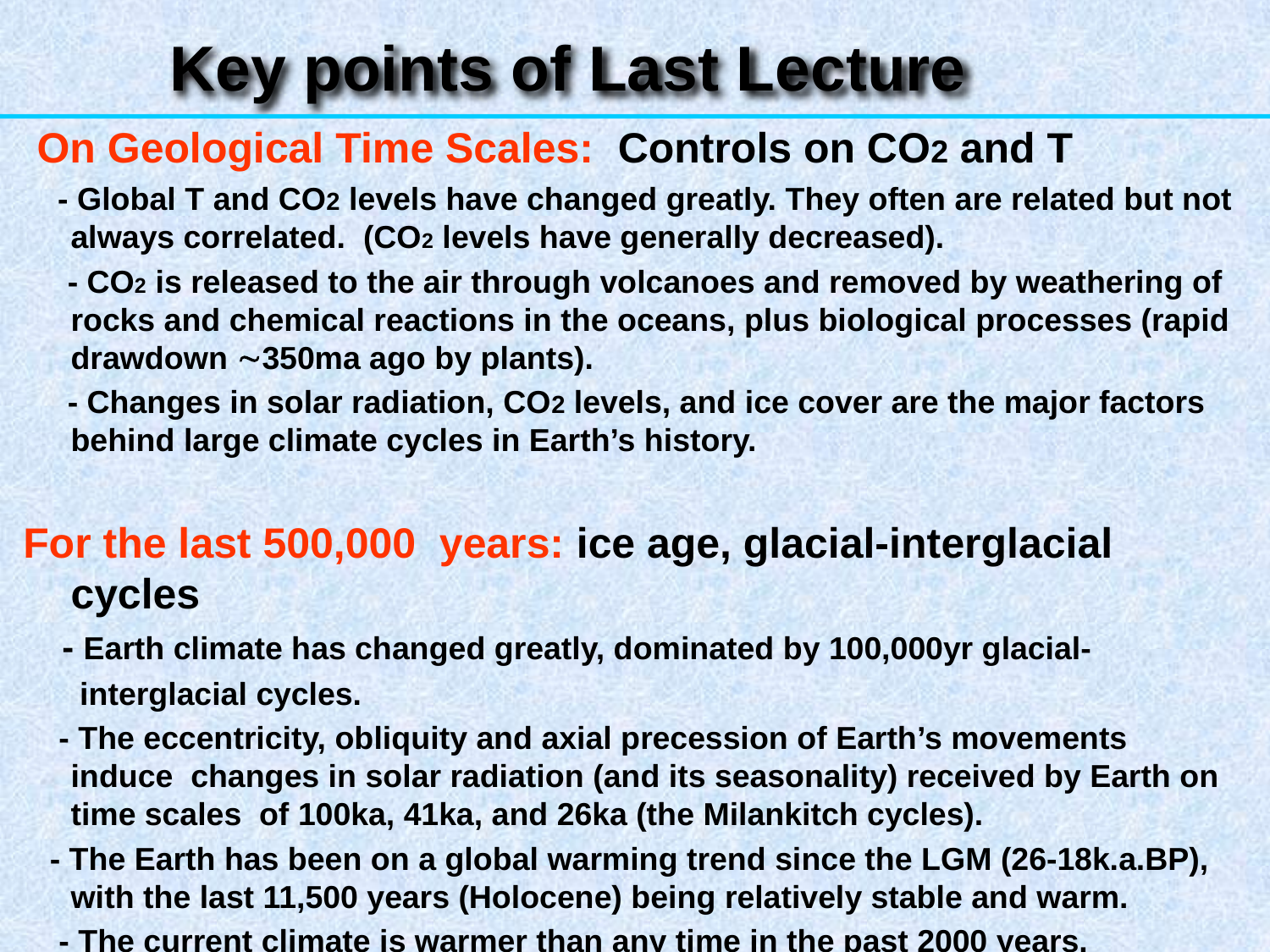

Key points of Last Lecture

 On Geological Time Scales:  Controls on CO2 and T
    - Global T and CO2 levels have changed greatly. They often are related but not always correlated.  (CO2 levels have generally decreased).
     - CO2 is released to the air through volcanoes and removed by weathering of rocks and chemical reactions in the oceans, plus biological processes (rapid drawdown ∼350ma ago by plants).
     - Changes in solar radiation, CO2 levels, and ice cover are the major factors behind large climate cycles in Earth’s history.

For the last 500,000  years: ice age, glacial-interglacial cycles
    - Earth climate has changed greatly, dominated by 100,000yr glacial-
	 interglacial cycles.
    - The eccentricity, obliquity and axial precession of Earth’s movements induce  changes in solar radiation (and its seasonality) received by Earth on time scales  of 100ka, 41ka, and 26ka (the Milankitch cycles).
   - The Earth has been on a global warming trend since the LGM (26-18k.a.BP), with the last 11,500 years (Holocene) being relatively stable and warm.
    - The current climate is warmer than any time in the past 2000 years.

2